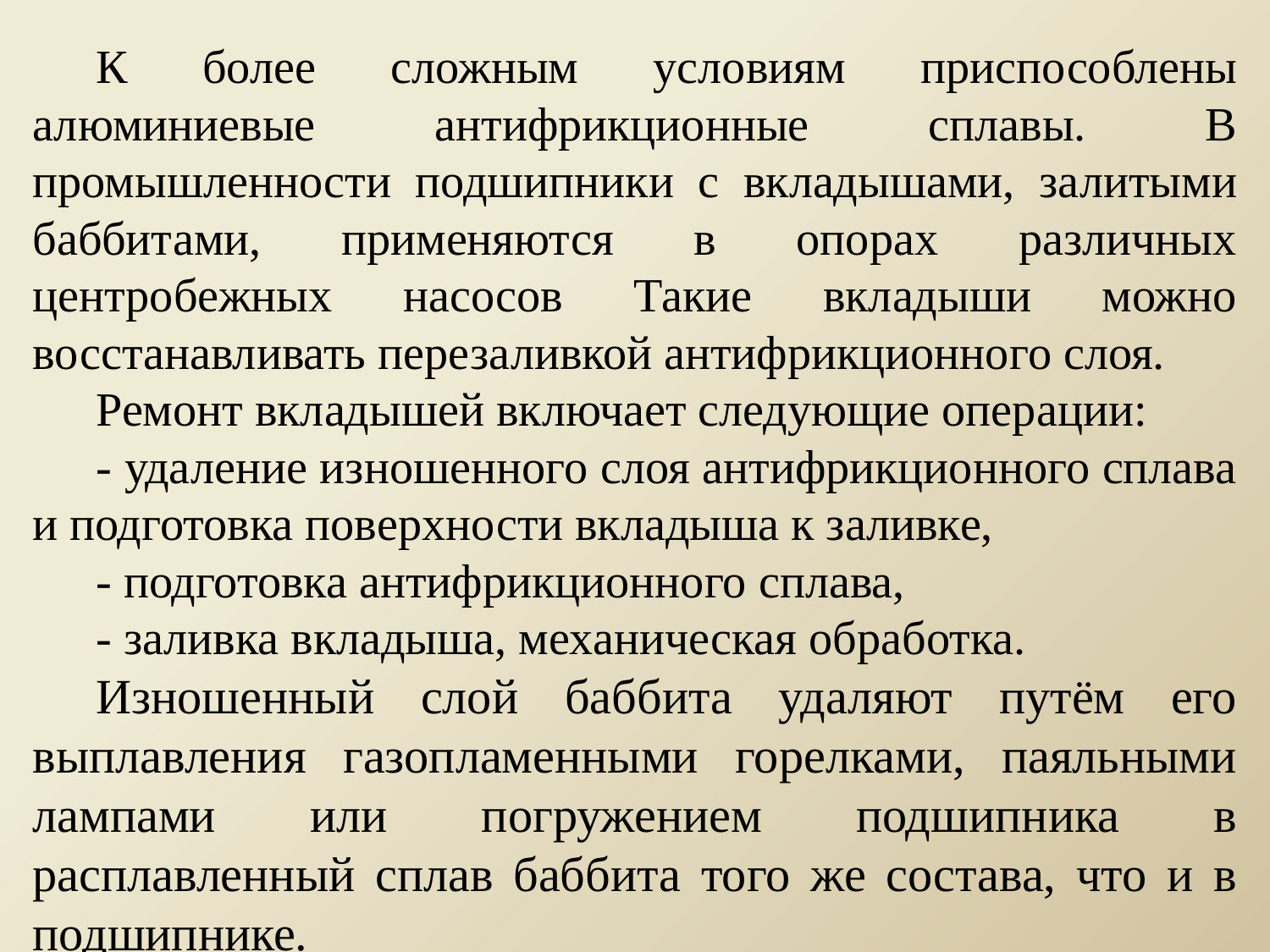

К более сложным условиям приспособлены алюминиевые антифрикционные сплавы. В промышленности подшипники с вкладышами, залитыми баббитами, применяются в опорах различных центробежных насосов Такие вкладыши можно восстанавливать перезаливкой антифрикционного слоя.
Ремонт вкладышей включает следующие операции:
- удаление изношенного слоя антифрикционного сплава и подготовка поверхности вкладыша к заливке,
- подготовка антифрикционного сплава,
- заливка вкладыша, механическая обработка.
Изношенный слой баббита удаляют путём его выплавления газопламенными горелками, паяльными лампами или погружением подшипника в расплавленный сплав баббита того же состава, что и в подшипнике.